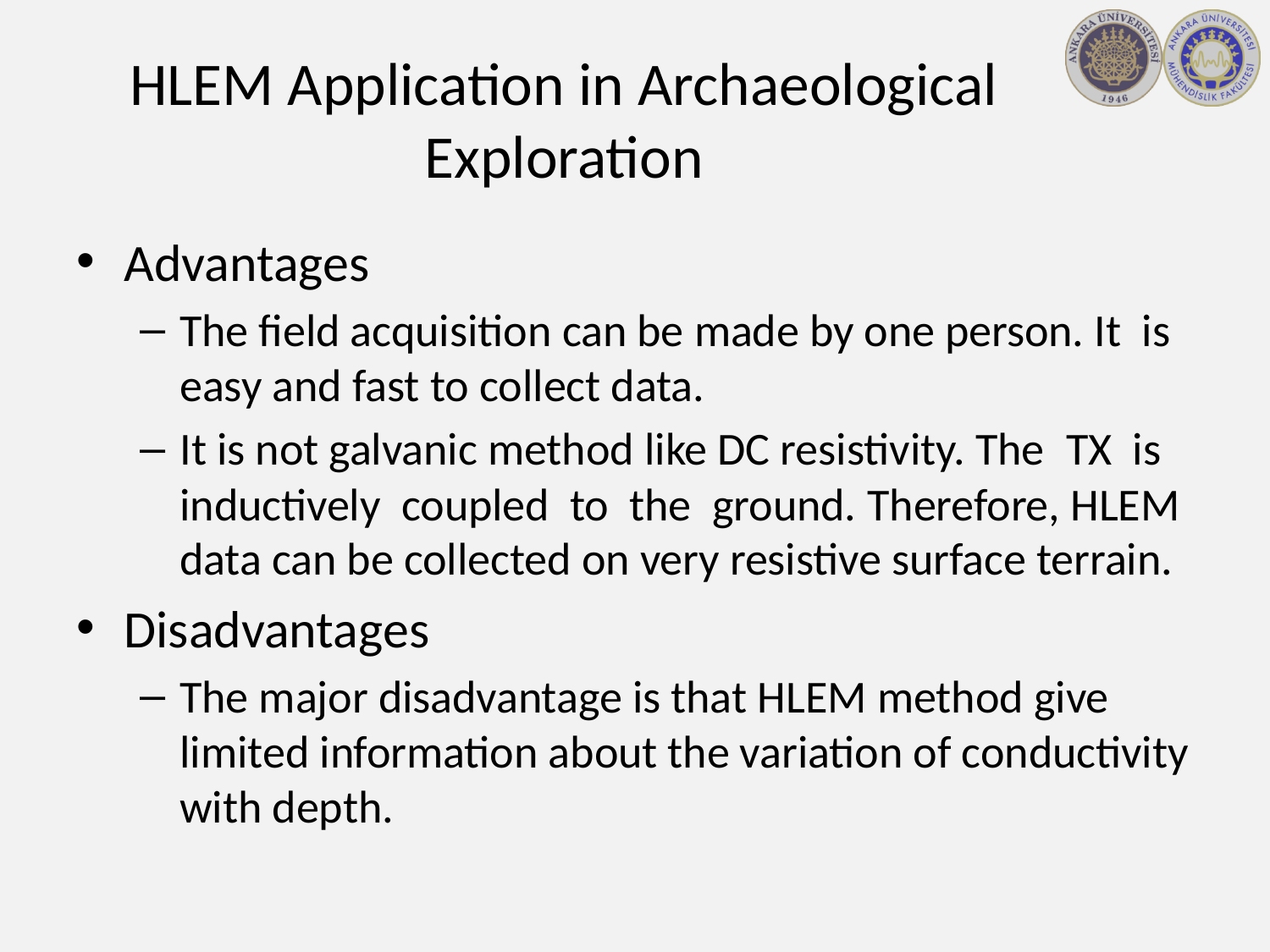

# HLEM Application in Archaeological Exploration
Advantages
The field acquisition can be made by one person. It  is easy and fast to collect data.
It is not galvanic method like DC resistivity. The  TX  is  inductively  coupled  to  the  ground. Therefore, HLEM data can be collected on very resistive surface terrain.
Disadvantages
The major disadvantage is that HLEM method give limited information about the variation of conductivity with depth.